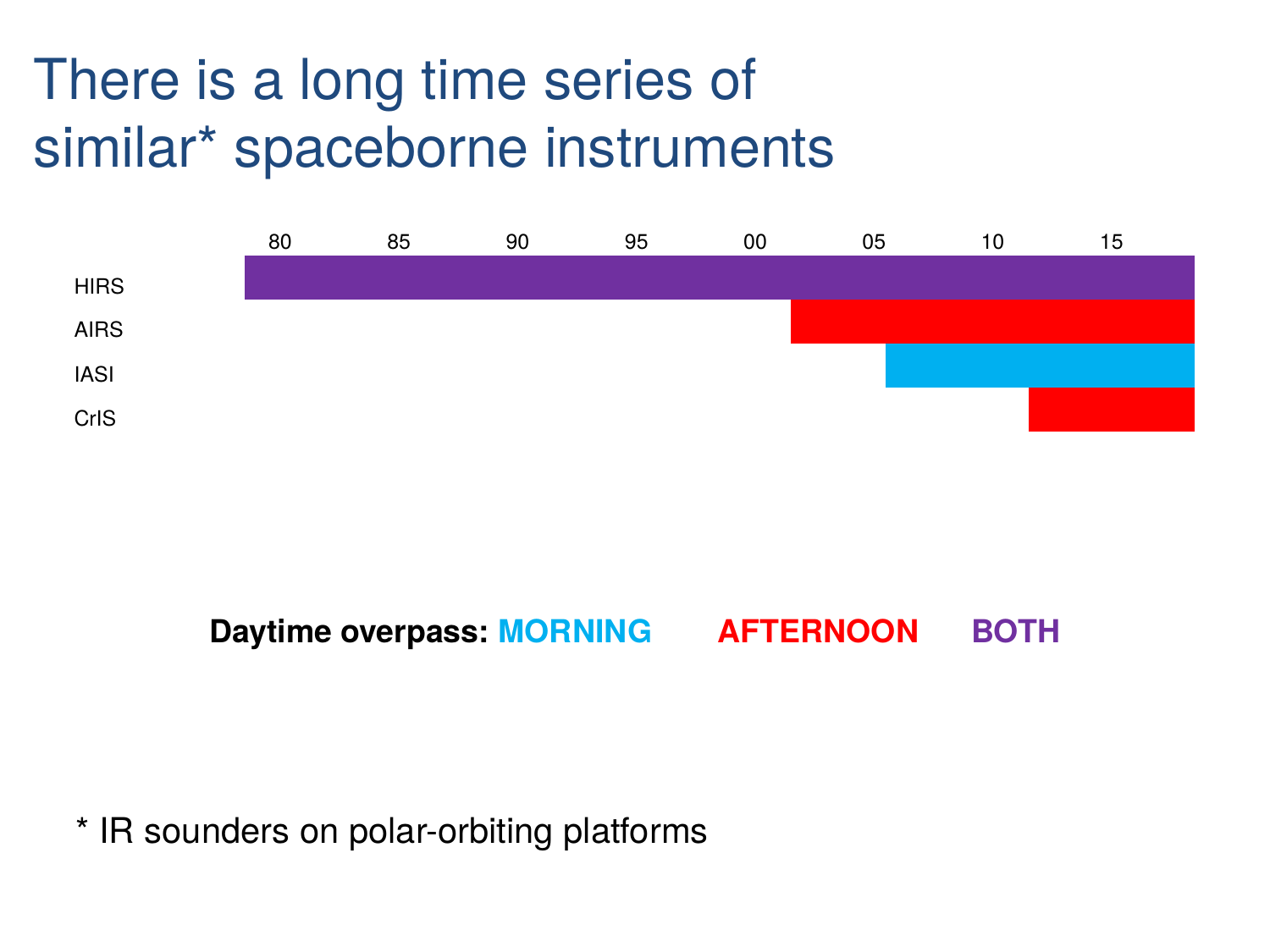

# There is a long time series of similar* spaceborne instruments
|  |  |  | 80 |  |  |  |  | 85 |  |  |  |  | 90 |  |  |  |  | 95 |  |  |  |  | 00 |  |  |  |  | 05 |  |  |  |  | 10 |  |  |  |  | 15 |  |  |  |
| --- | --- | --- | --- | --- | --- | --- | --- | --- | --- | --- | --- | --- | --- | --- | --- | --- | --- | --- | --- | --- | --- | --- | --- | --- | --- | --- | --- | --- | --- | --- | --- | --- | --- | --- | --- | --- | --- | --- | --- | --- | --- |
| HIRS |  |  |  |  |  |  |  |  |  |  |  |  |  |  |  |  |  |  |  |  |  |  |  |  |  |  |  |  |  |  |  |  |  |  |  |  |  |  |  |  |  |
| AIRS |  |  |  |  |  |  |  |  |  |  |  |  |  |  |  |  |  |  |  |  |  |  |  |  |  |  |  |  |  |  |  |  |  |  |  |  |  |  |  |  |  |
| IASI |  |  |  |  |  |  |  |  |  |  |  |  |  |  |  |  |  |  |  |  |  |  |  |  |  |  |  |  |  |  |  |  |  |  |  |  |  |  |  |  |  |
| CrIS |  |  |  |  |  |  |  |  |  |  |  |  |  |  |  |  |  |  |  |  |  |  |  |  |  |  |  |  |  |  |  |  |  |  |  |  |  |  |  |  |  |
Daytime overpass: MORNING	AFTERNOON	BOTH
* IR sounders on polar-orbiting platforms